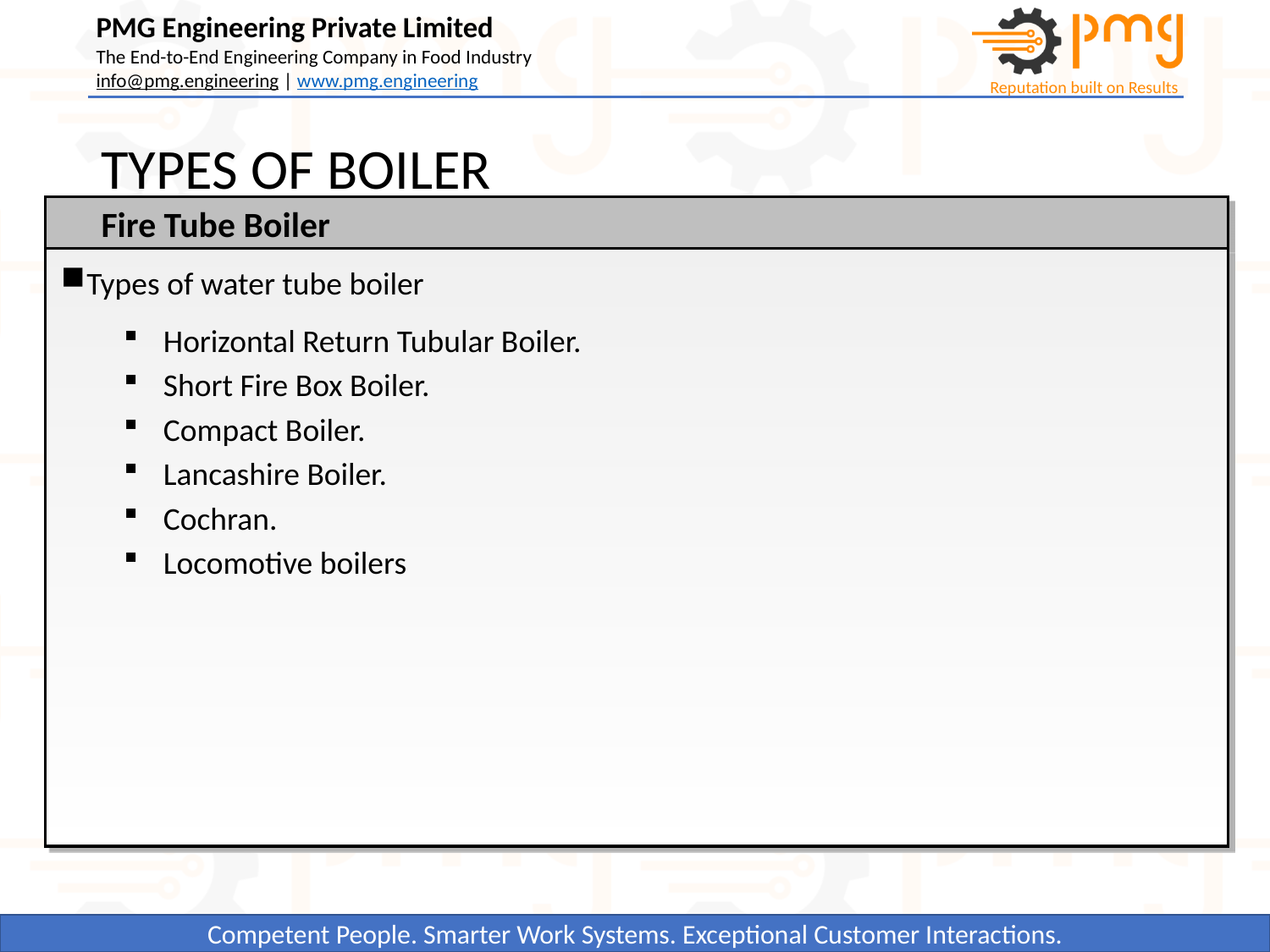

# TYPES OF BOILER
  Fire Tube Boiler
Types of water tube boiler
Horizontal Return Tubular Boiler.
Short Fire Box Boiler.
Compact Boiler.
Lancashire Boiler.
Cochran.
Locomotive boilers